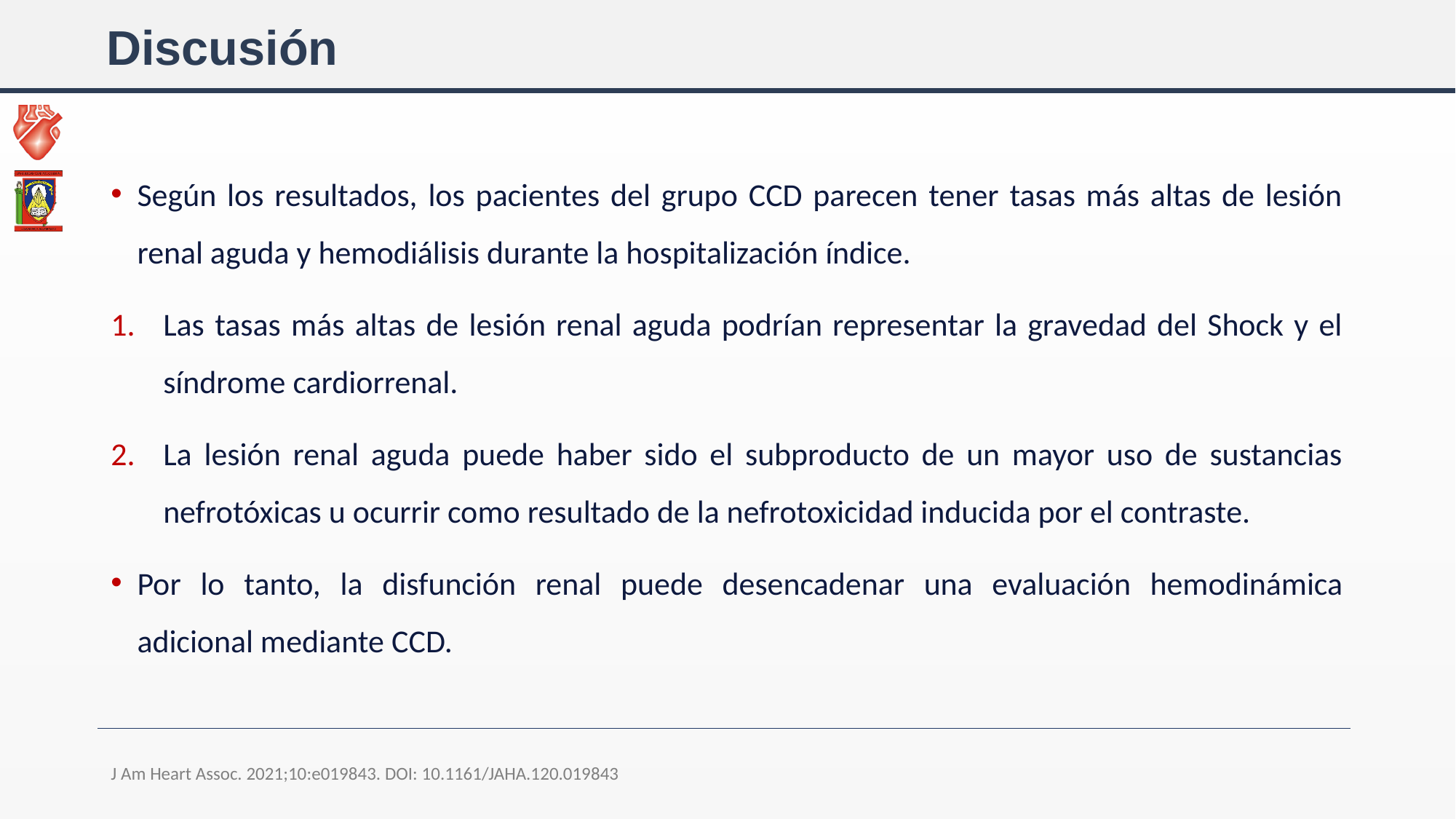

# Discusión
Según los resultados, los pacientes del grupo CCD parecen tener tasas más altas de lesión renal aguda y hemodiálisis durante la hospitalización índice.
Las tasas más altas de lesión renal aguda podrían representar la gravedad del Shock y el síndrome cardiorrenal.
La lesión renal aguda puede haber sido el subproducto de un mayor uso de sustancias nefrotóxicas u ocurrir como resultado de la nefrotoxicidad inducida por el contraste.
Por lo tanto, la disfunción renal puede desencadenar una evaluación hemodinámica adicional mediante CCD.

J Am Heart Assoc. 2021;10:e019843. DOI: 10.1161/JAHA.120.019843